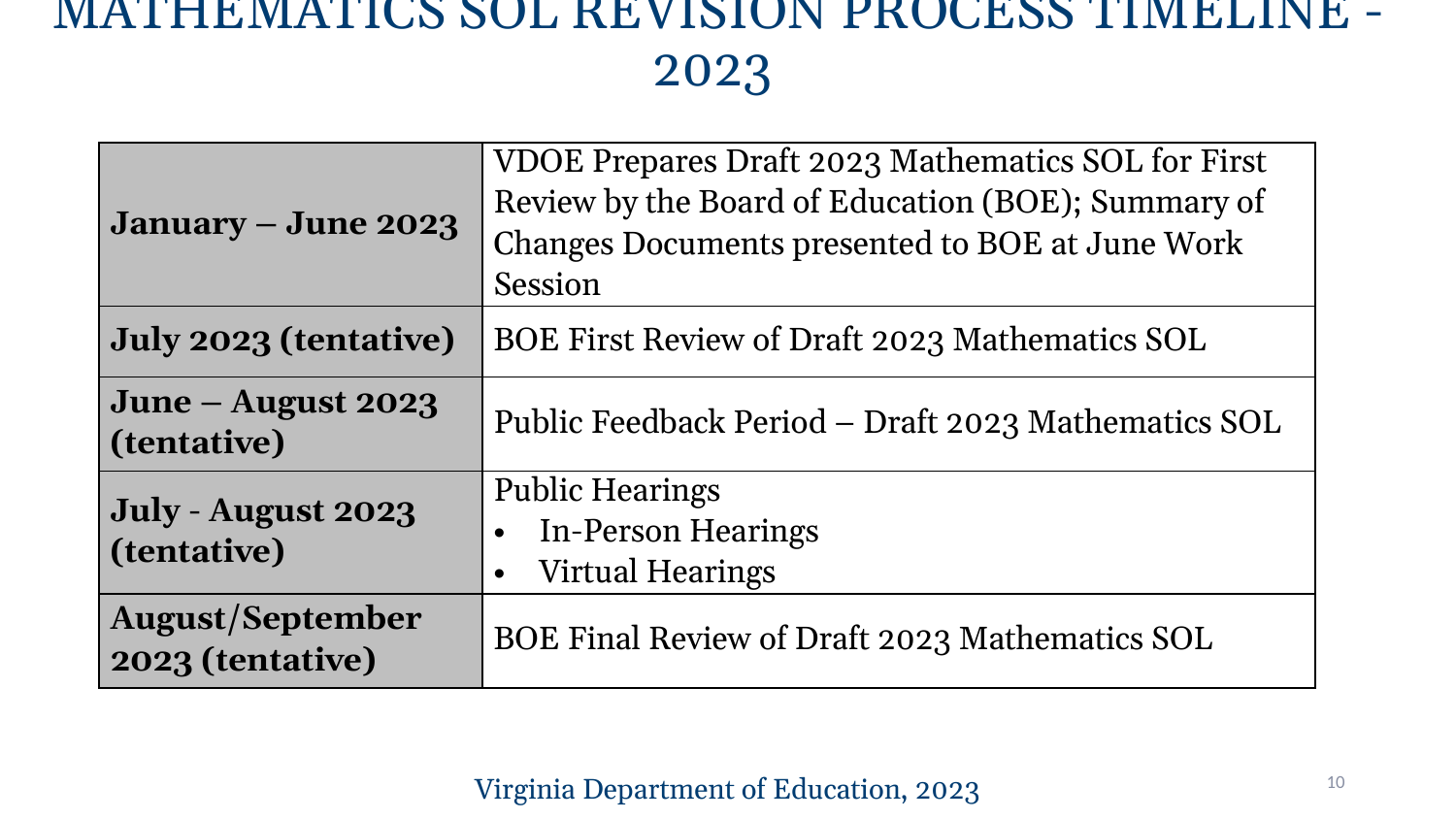

# Mathematics SOL Revision Process Timeline -2023
| January – June 2023 | VDOE Prepares Draft 2023 Mathematics SOL for First Review by the Board of Education (BOE); Summary of Changes Documents presented to BOE at June Work Session |
| --- | --- |
| July 2023 (tentative) | BOE First Review of Draft 2023 Mathematics SOL |
| June – August 2023 (tentative) | Public Feedback Period – Draft 2023 Mathematics SOL |
| July - August 2023 (tentative) | Public Hearings In-Person Hearings Virtual Hearings |
| August/September 2023 (tentative) | BOE Final Review of Draft 2023 Mathematics SOL |
Virginia Department of Education, 2023
10